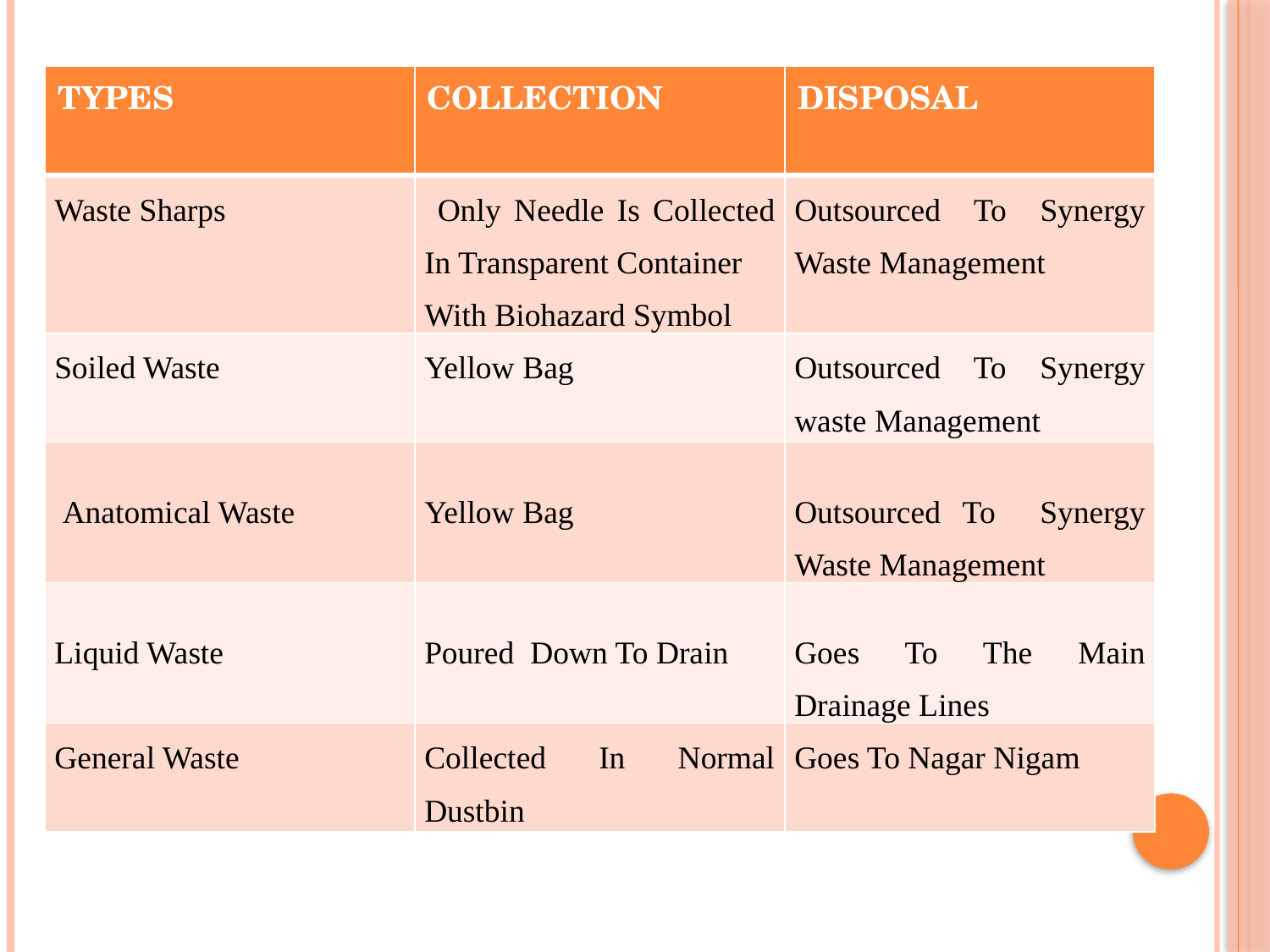

#
| TYPES | COLLECTION | DISPOSAL |
| --- | --- | --- |
| Waste Sharps | Only Needle Is Collected In Transparent Container With Biohazard Symbol | Outsourced To Synergy Waste Management |
| Soiled Waste | Yellow Bag | Outsourced To Synergy waste Management |
| Anatomical Waste | Yellow Bag | Outsourced To Synergy Waste Management |
| Liquid Waste | Poured Down To Drain | Goes To The Main Drainage Lines |
| General Waste | Collected In Normal Dustbin | Goes To Nagar Nigam |